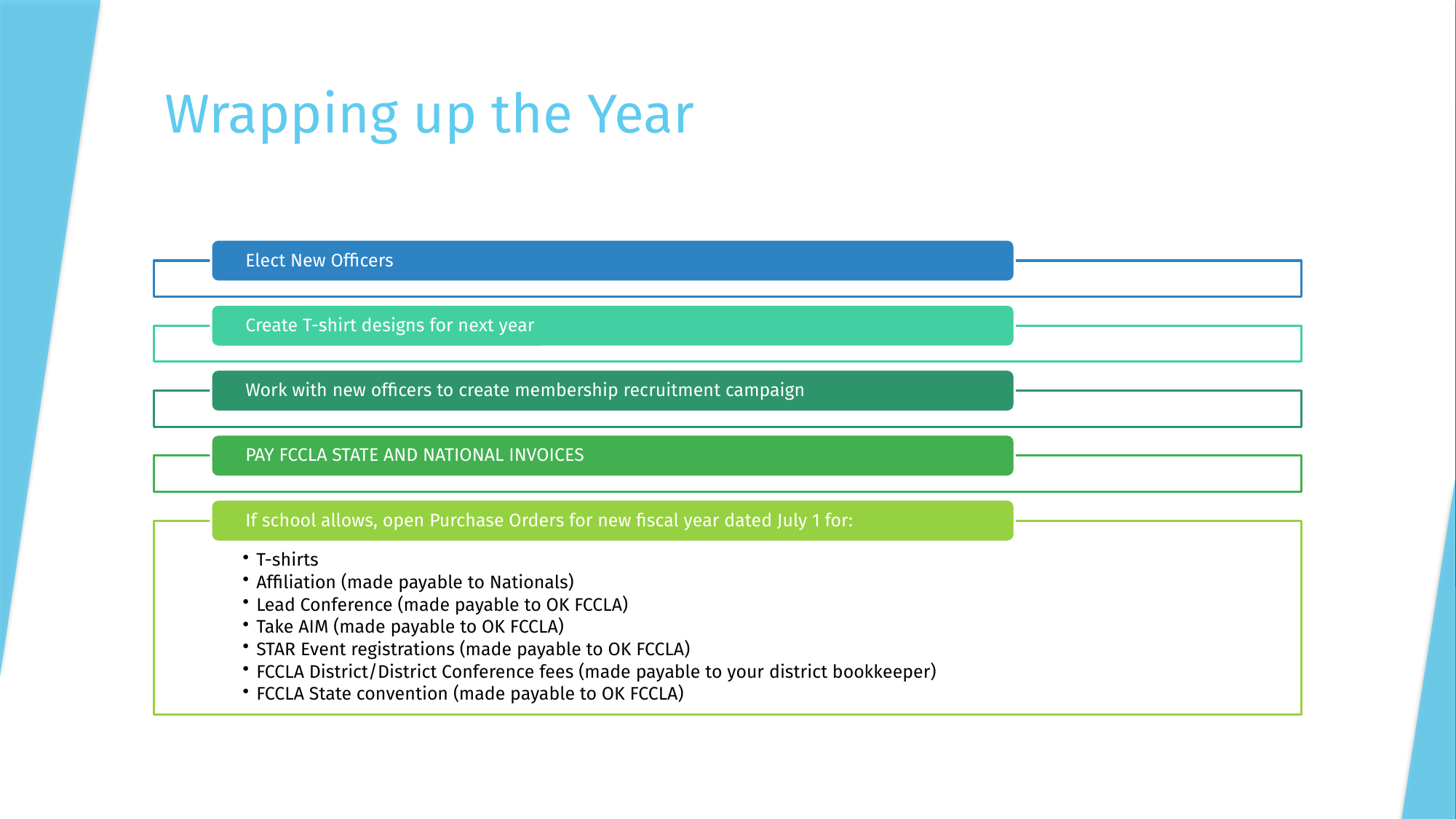

# Wrapping up the Year
Elect New Officers
Create T-shirt designs for next year
Work with new officers to create membership recruitment campaign
PAY FCCLA STATE AND NATIONAL INVOICES
T-shirts
Affiliation (made payable to Nationals)
Lead Conference (made payable to OK FCCLA)
Take AIM (made payable to OK FCCLA)
STAR Event registrations (made payable to OK FCCLA)
FCCLA District/District Conference fees (made payable to your district bookkeeper)
FCCLA State convention (made payable to OK FCCLA)
If school allows, open Purchase Orders for new fiscal year dated July 1 for: